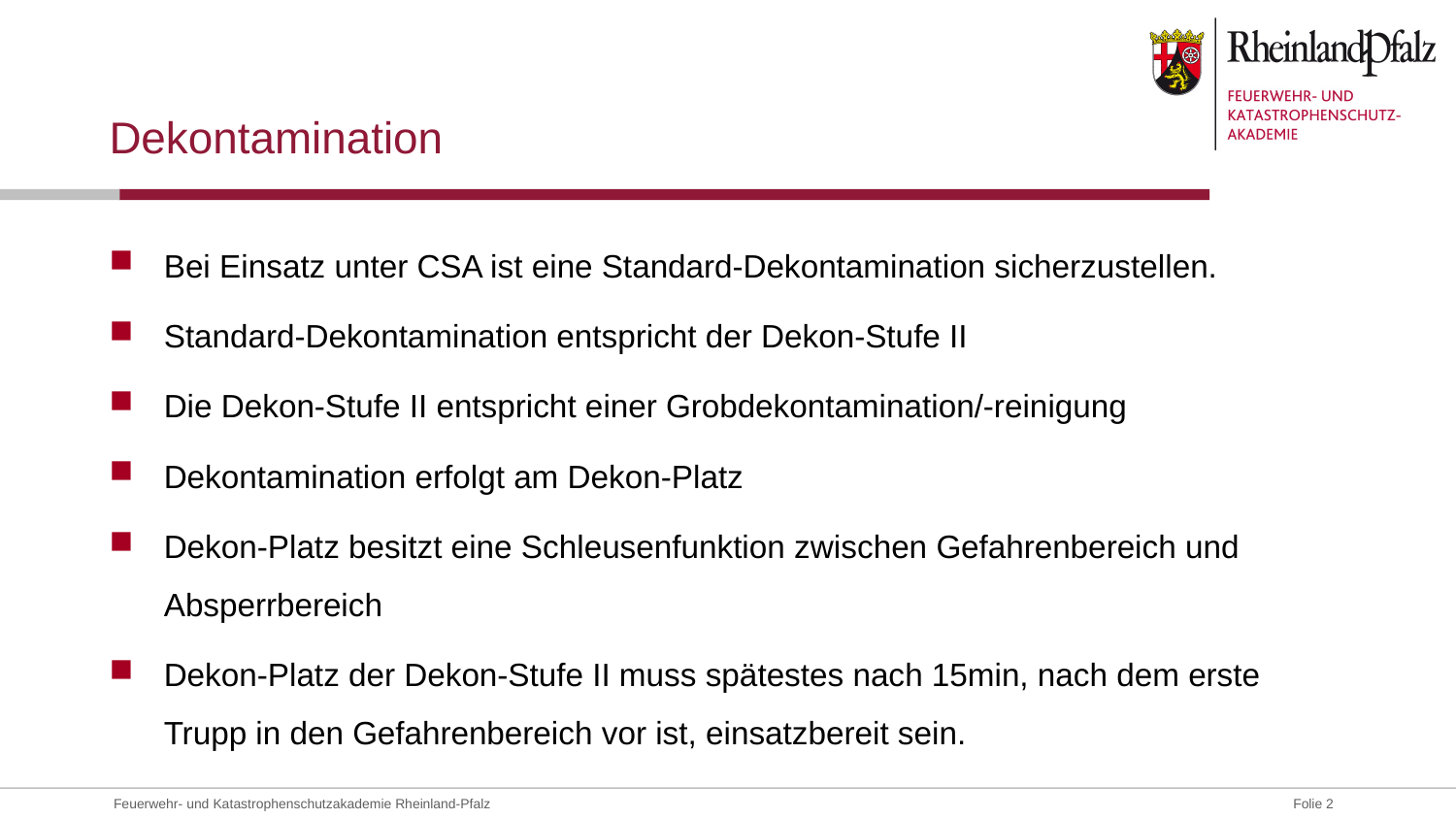

# Dekontamination
Bei Einsatz unter CSA ist eine Standard-Dekontamination sicherzustellen.
Standard-Dekontamination entspricht der Dekon-Stufe II
Die Dekon-Stufe II entspricht einer Grobdekontamination/-reinigung
Dekontamination erfolgt am Dekon-Platz
Dekon-Platz besitzt eine Schleusenfunktion zwischen Gefahrenbereich und Absperrbereich
Dekon-Platz der Dekon-Stufe II muss spätestes nach 15min, nach dem erste Trupp in den Gefahrenbereich vor ist, einsatzbereit sein.